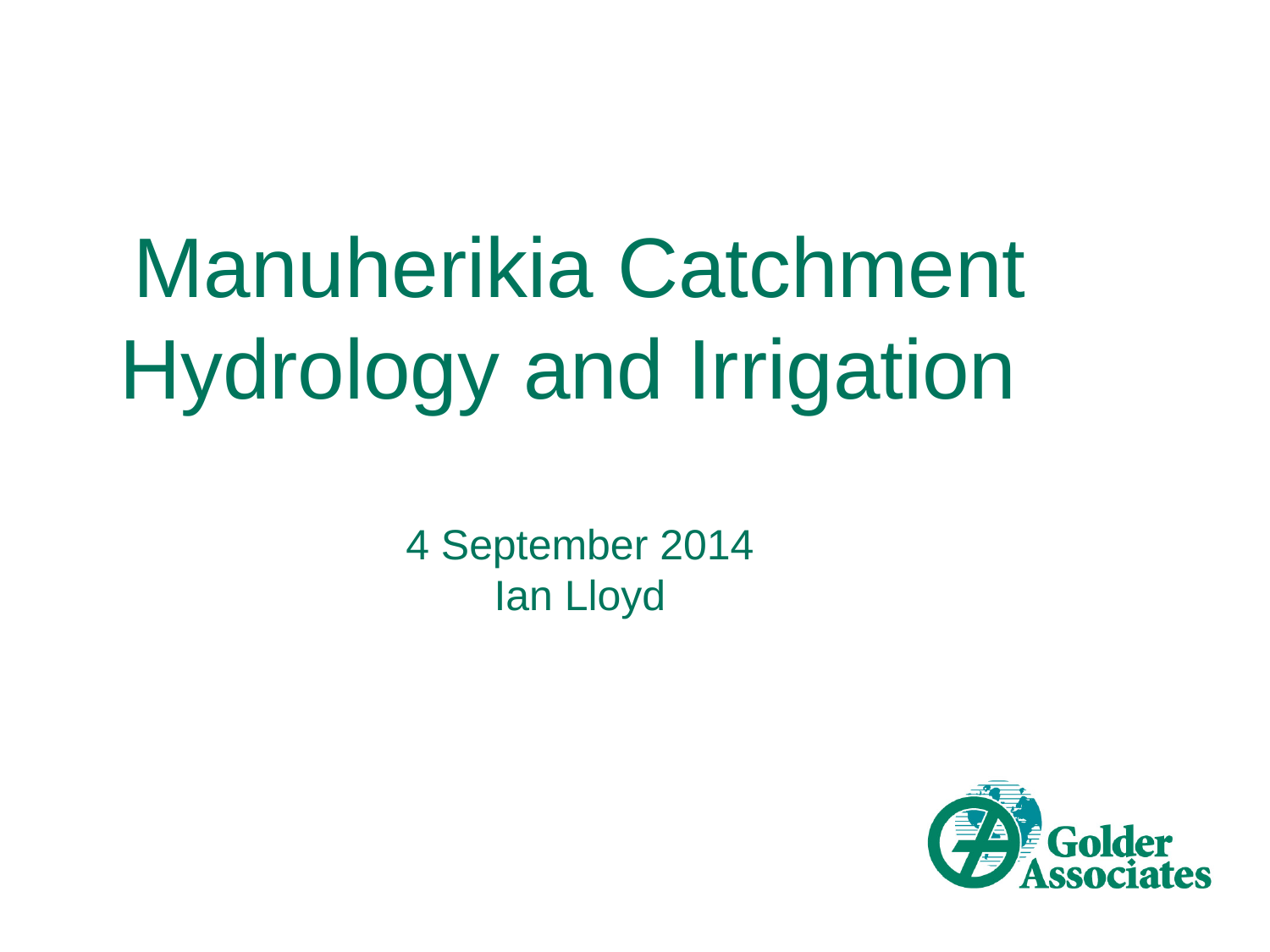

# Manuherikia Catchment Hydrology and Irrigation 4 September 2014 Ian Lloyd